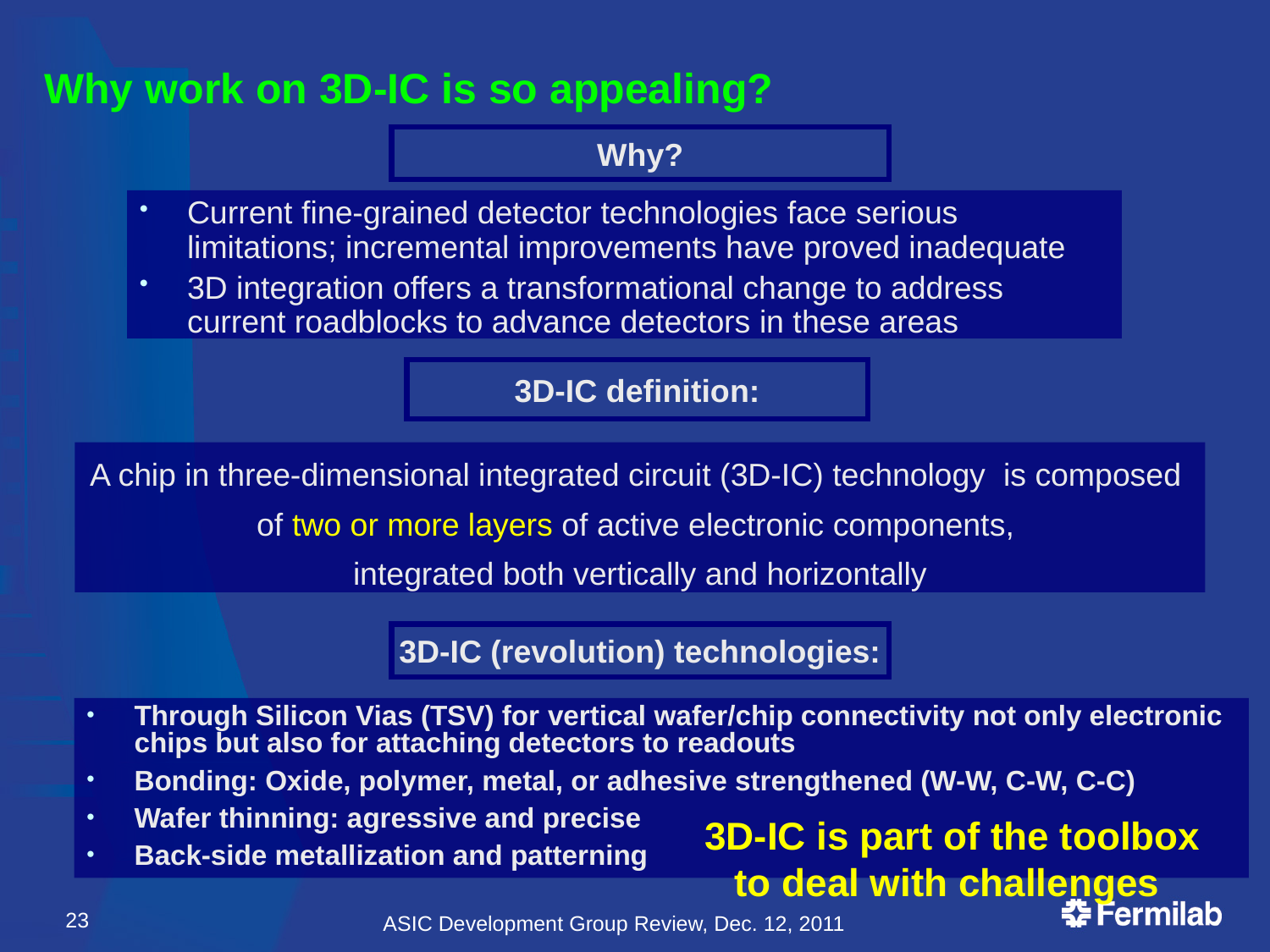

Why work on 3D-IC is so appealing?
Why?
Current fine-grained detector technologies face serious limitations; incremental improvements have proved inadequate
3D integration offers a transformational change to address current roadblocks to advance detectors in these areas
3D-IC definition:
A chip in three-dimensional integrated circuit (3D-IC) technology  is composed
of two or more layers of active electronic components,
integrated both vertically and horizontally
3D-IC (revolution) technologies:
Through Silicon Vias (TSV) for vertical wafer/chip connectivity not only electronic chips but also for attaching detectors to readouts
Bonding: Oxide, polymer, metal, or adhesive strengthened (W-W, C-W, C-C)
Wafer thinning: agressive and precise
Back-side metallization and patterning
3D-IC is part of the toolbox to deal with challenges
23
ASIC Development Group Review, Dec. 12, 2011